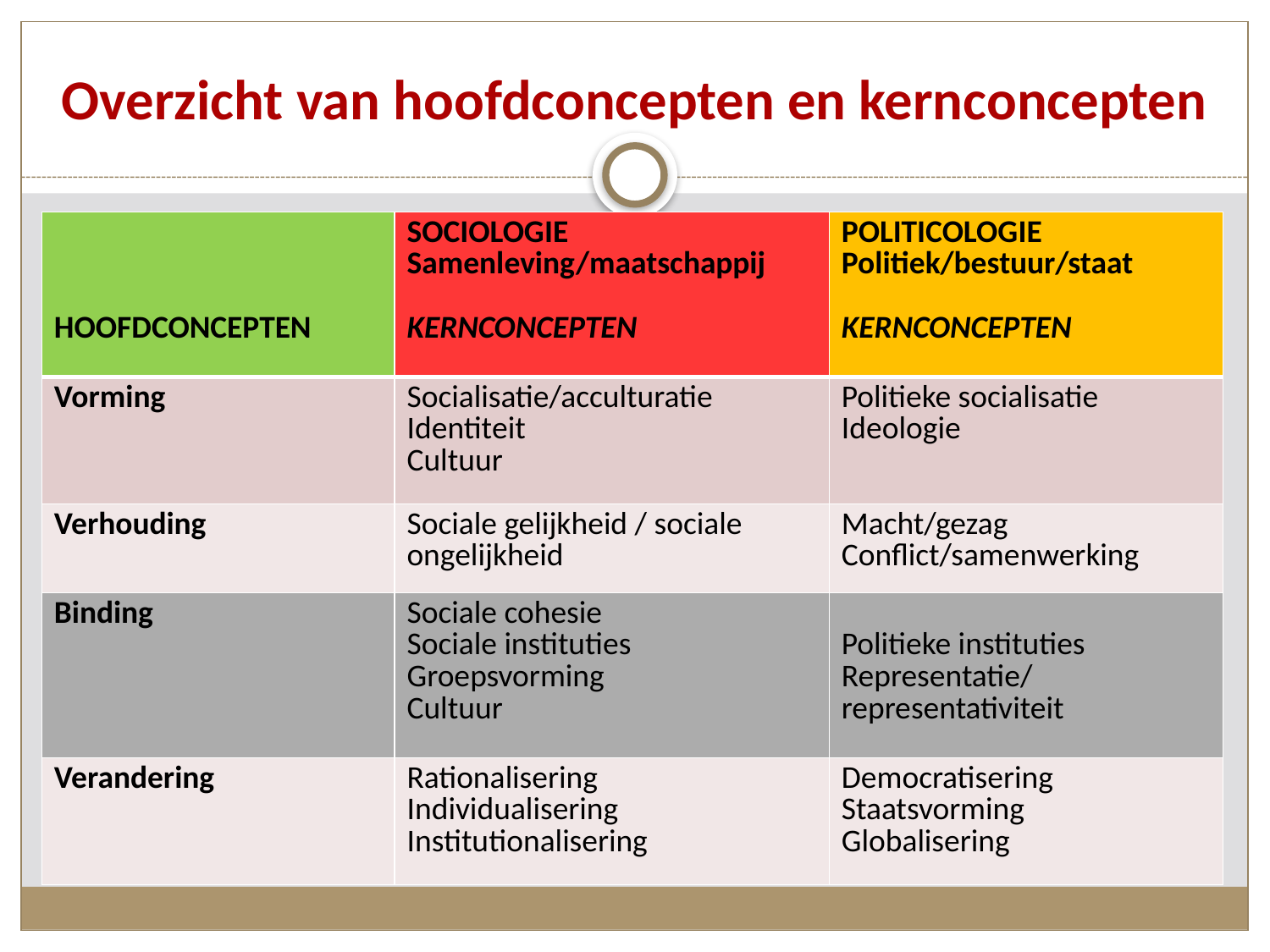

# Overzicht van hoofdconcepten en kernconcepten
| HOOFDCONCEPTEN | SOCIOLOGIE Samenleving/maatschappij KERNCONCEPTEN | POLITICOLOGIE Politiek/bestuur/staat KERNCONCEPTEN |
| --- | --- | --- |
| Vorming | Socialisatie/acculturatie Identiteit Cultuur | Politieke socialisatie Ideologie |
| Verhouding | Sociale gelijkheid / sociale ongelijkheid | Macht/gezag Conflict/samenwerking |
| Binding | Sociale cohesie Sociale instituties Groepsvorming Cultuur | Politieke instituties Representatie/ representativiteit |
| Verandering | Rationalisering Individualisering Institutionalisering | Democratisering Staatsvorming Globalisering |